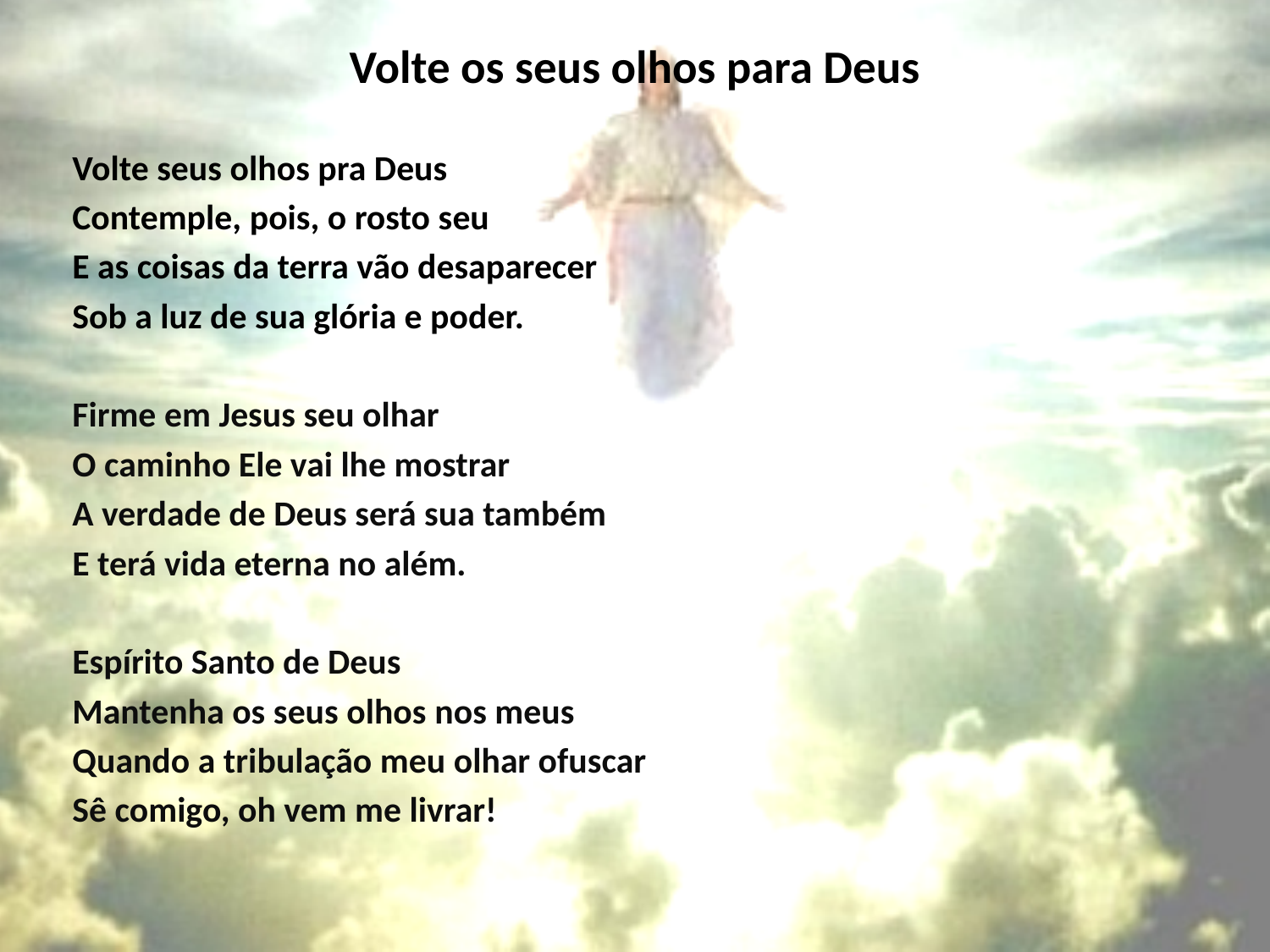

# Volte os seus olhos para Deus
Volte seus olhos pra Deus
Contemple, pois, o rosto seu
E as coisas da terra vão desaparecer
Sob a luz de sua glória e poder.

Firme em Jesus seu olhar
O caminho Ele vai lhe mostrar
A verdade de Deus será sua também
E terá vida eterna no além.

Espírito Santo de Deus
Mantenha os seus olhos nos meus
Quando a tribulação meu olhar ofuscar
Sê comigo, oh vem me livrar!